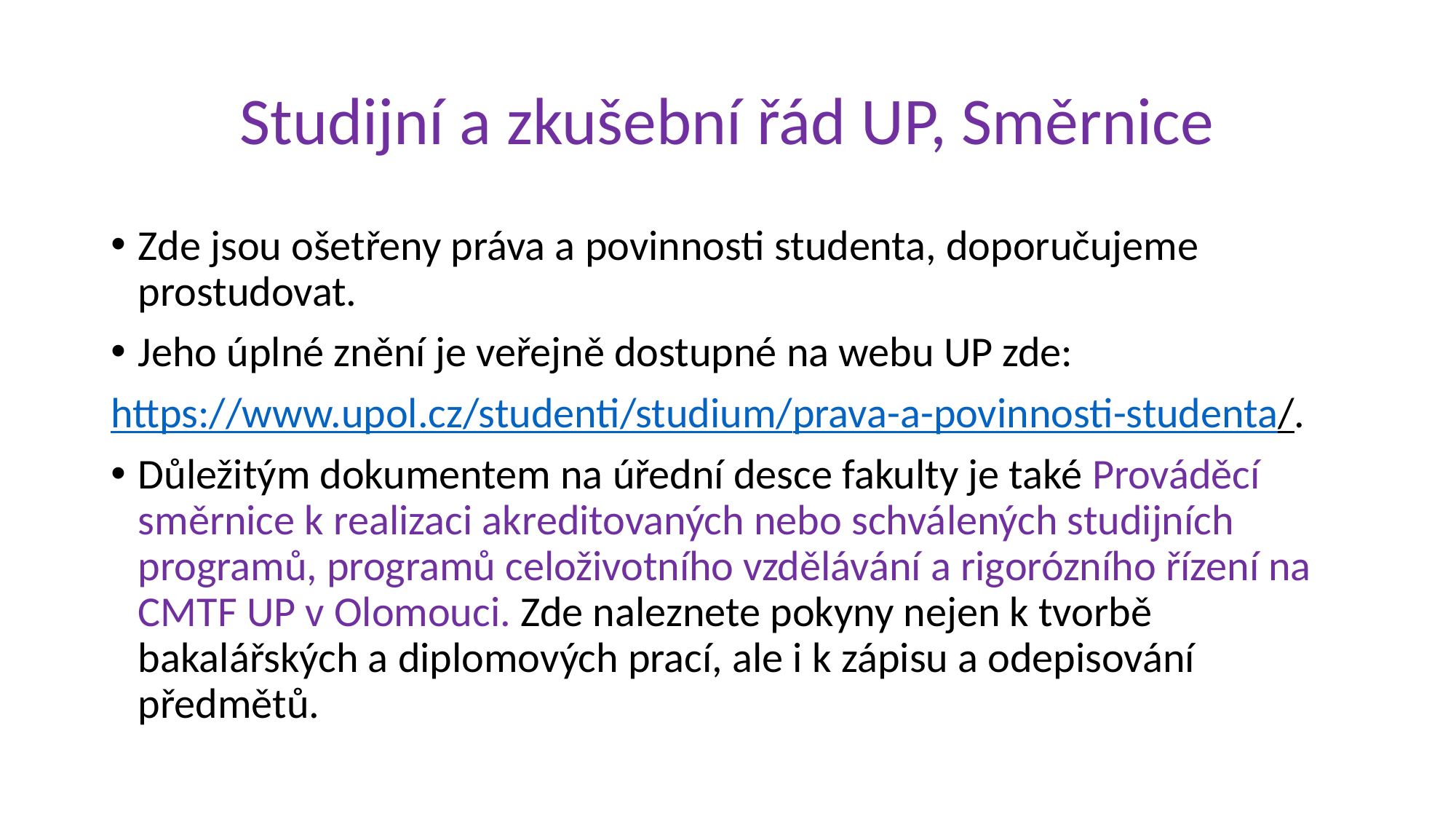

# Studijní a zkušební řád UP, Směrnice
Zde jsou ošetřeny práva a povinnosti studenta, doporučujeme prostudovat.
Jeho úplné znění je veřejně dostupné na webu UP zde:
https://www.upol.cz/studenti/studium/prava-a-povinnosti-studenta/.
Důležitým dokumentem na úřední desce fakulty je také Prováděcí směrnice k realizaci akreditovaných nebo schválených studijních programů, programů celoživotního vzdělávání a rigorózního řízení na CMTF UP v Olomouci. Zde naleznete pokyny nejen k tvorbě bakalářských a diplomových prací, ale i k zápisu a odepisování předmětů.